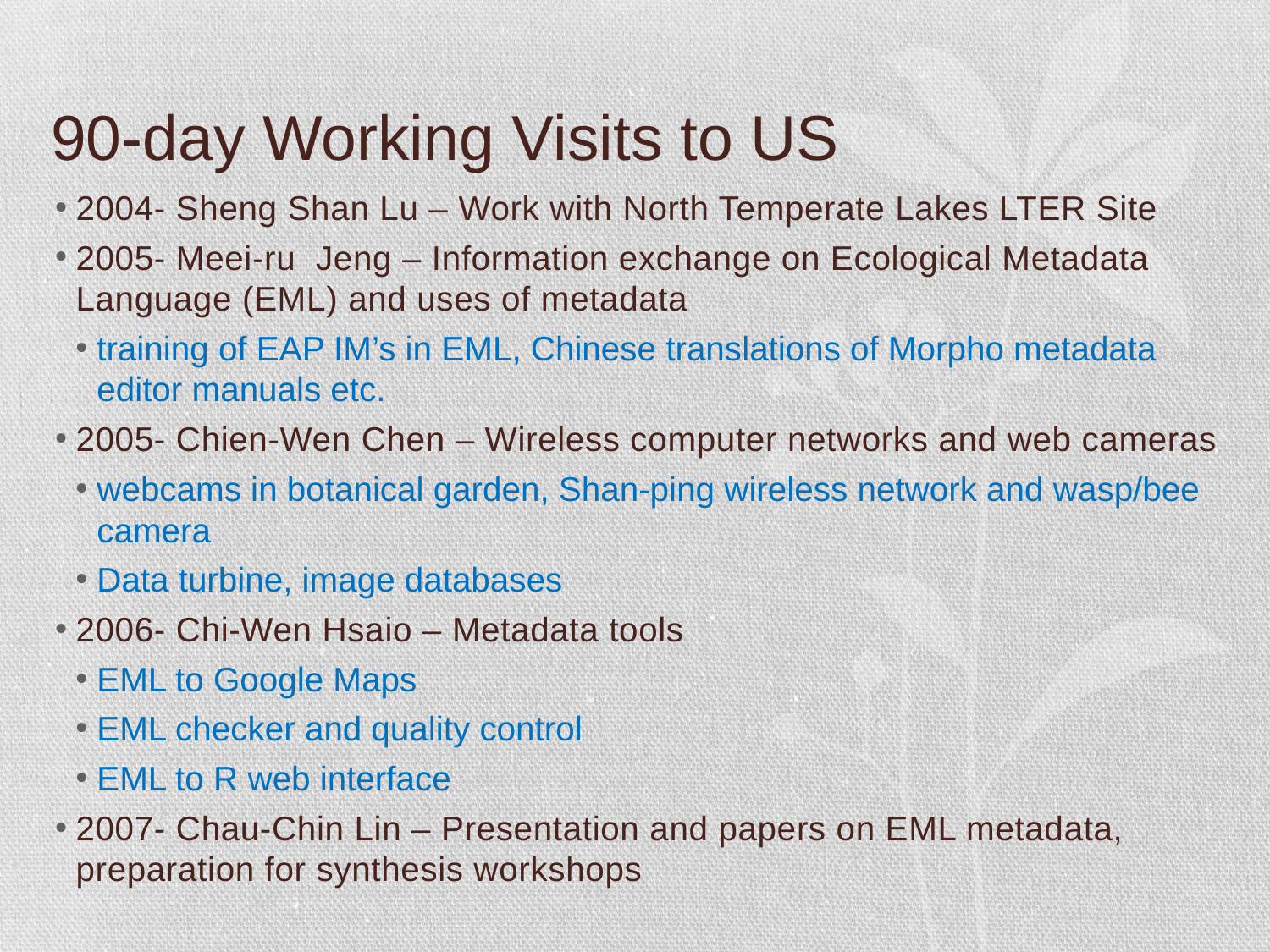

# 90-day Working Visits to US
2004- Sheng Shan Lu – Work with North Temperate Lakes LTER Site
2005- Meei-ru  Jeng – Information exchange on Ecological Metadata Language (EML) and uses of metadata
training of EAP IM’s in EML, Chinese translations of Morpho metadata editor manuals etc.
2005- Chien-Wen Chen – Wireless computer networks and web cameras
webcams in botanical garden, Shan-ping wireless network and wasp/bee camera
Data turbine, image databases
2006- Chi-Wen Hsaio – Metadata tools
EML to Google Maps
EML checker and quality control
EML to R web interface
2007- Chau-Chin Lin – Presentation and papers on EML metadata, preparation for synthesis workshops